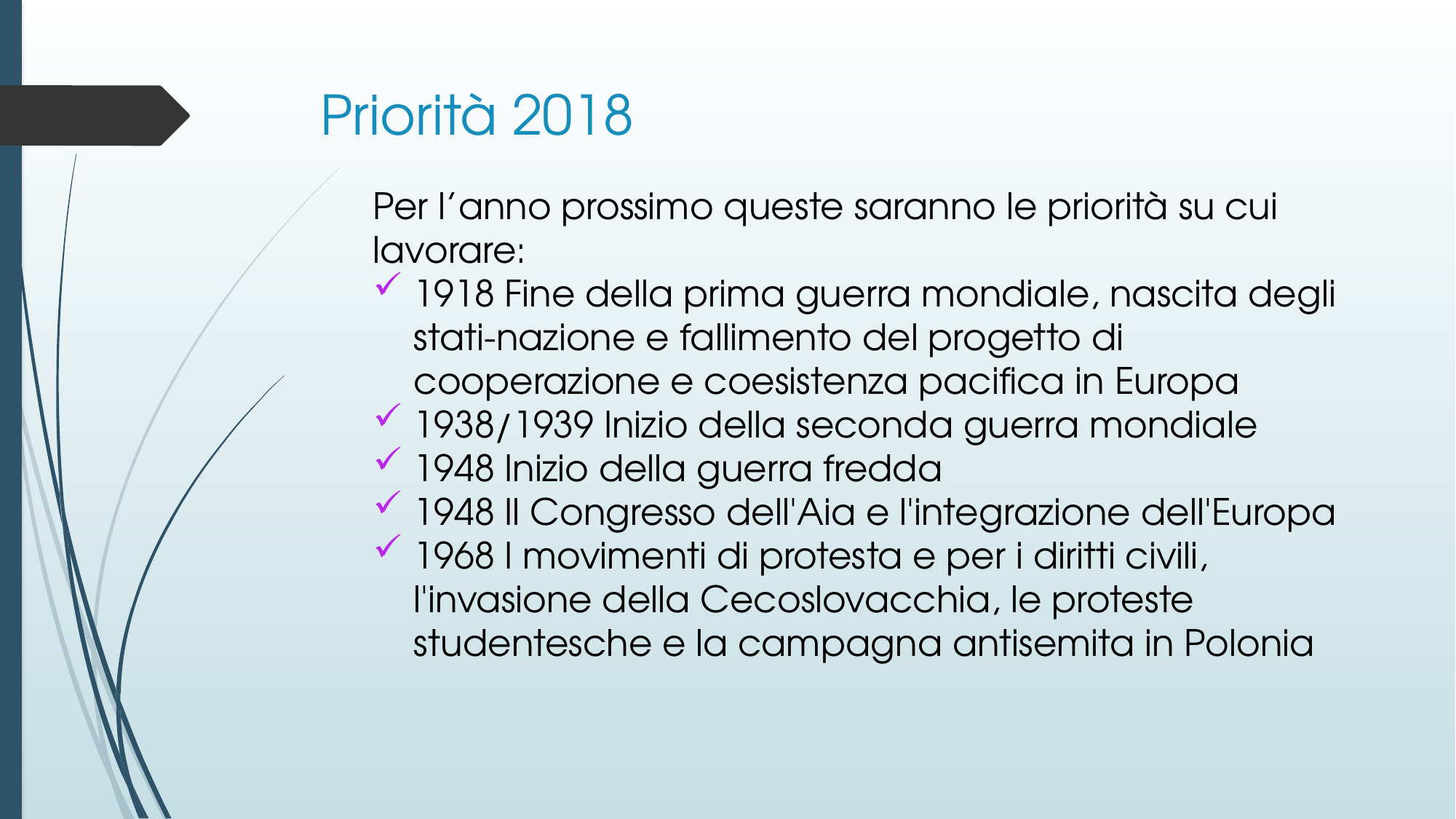

# Priorità 2018
Per l’anno prossimo queste saranno le priorità su cui lavorare:
1918 Fine della prima guerra mondiale, nascita degli stati-nazione e fallimento del progetto di cooperazione e coesistenza pacifica in Europa
1938/1939 Inizio della seconda guerra mondiale
1948 Inizio della guerra fredda
1948 Il Congresso dell'Aia e l'integrazione dell'Europa
1968 I movimenti di protesta e per i diritti civili, l'invasione della Cecoslovacchia, le proteste studentesche e la campagna antisemita in Polonia